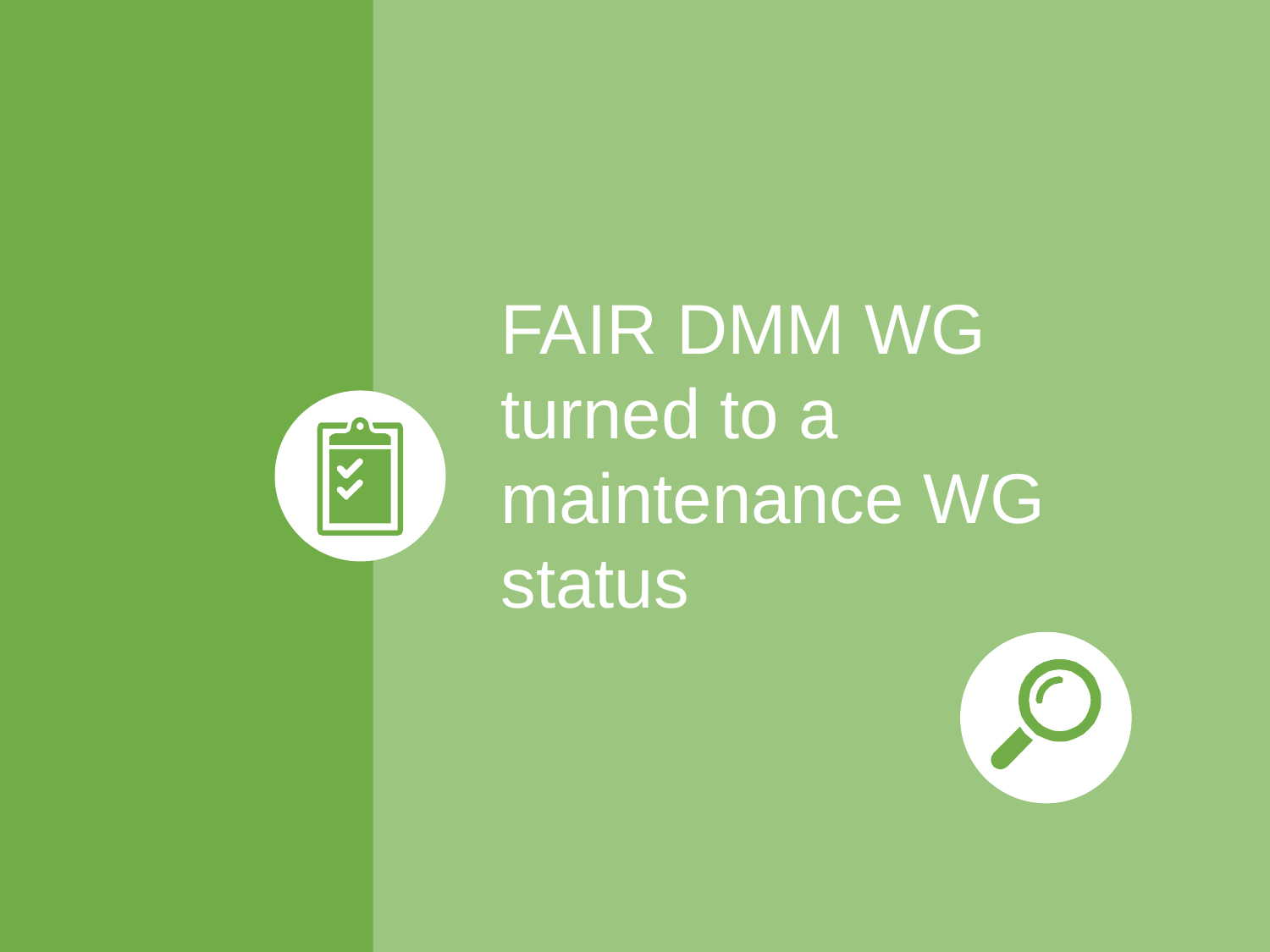

FAIR DMM WG turned to a maintenance WG status

rd-alliance.org     @resdatall | @rda_europe | @RDA_US
23